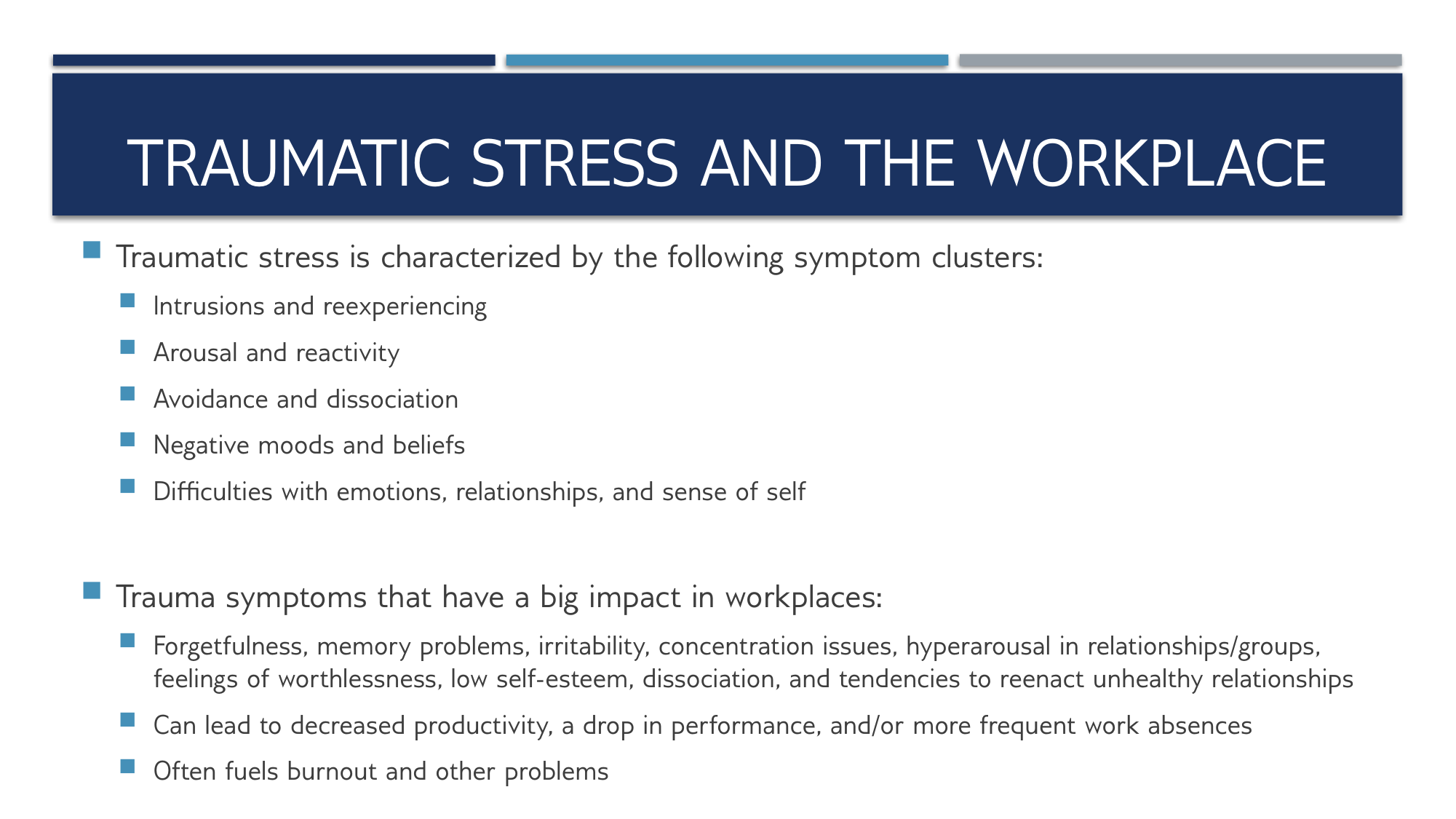

# Traumatic Stress and the Workplace
Traumatic stress is characterized by the following symptom clusters:
Intrusions and reexperiencing
Arousal and reactivity
Avoidance and dissociation
Negative moods and beliefs
Difficulties with emotions, relationships, and sense of self

Trauma symptoms that have a big impact in workplaces:
Forgetfulness, memory problems, irritability, concentration issues, hyperarousal in relationships/groups, feelings of worthlessness, low self-esteem, dissociation, and tendencies to reenact unhealthy relationships
Can lead to decreased productivity, a drop in performance, and/or more frequent work absences
Often fuels burnout and other problems